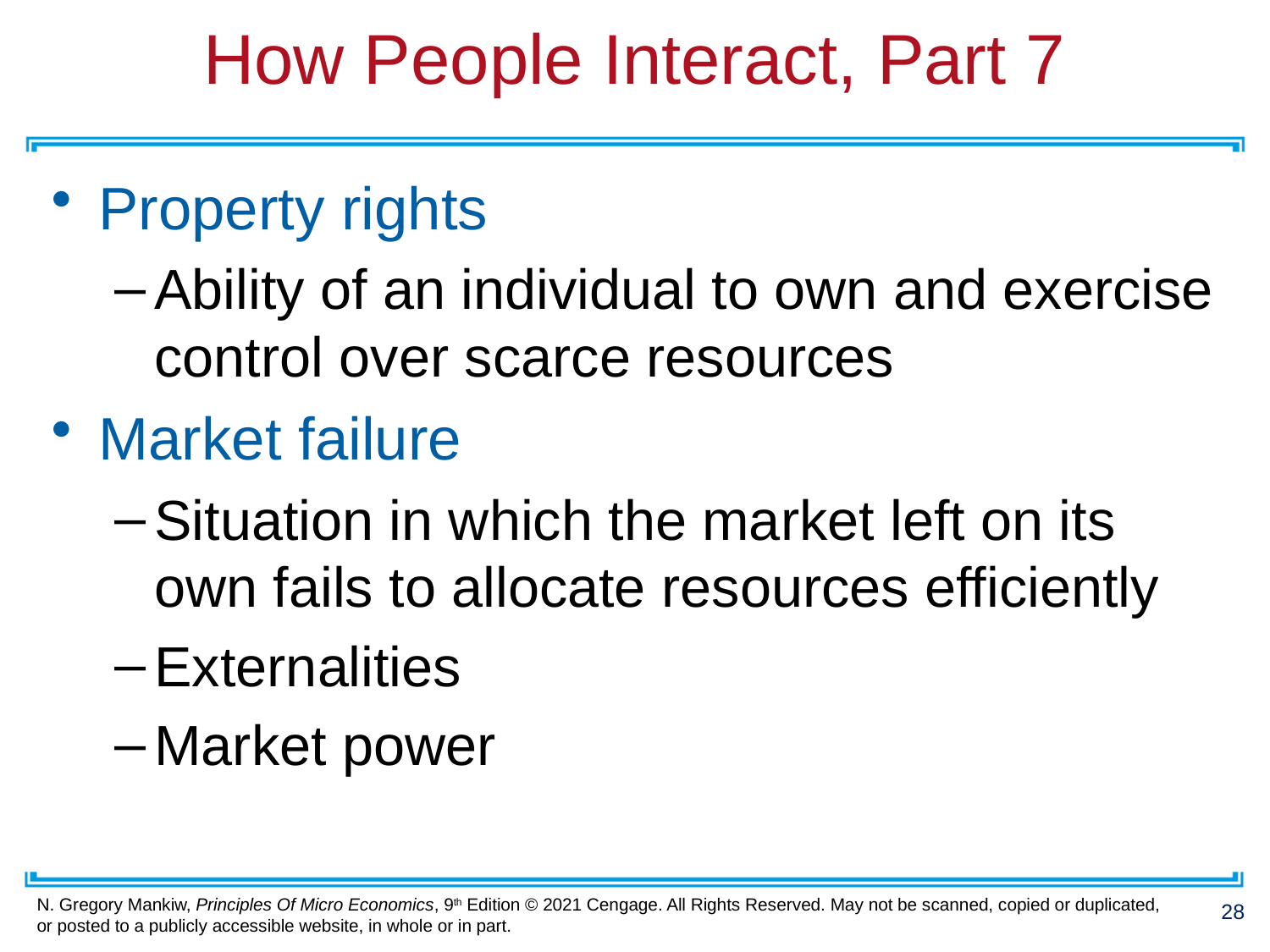

# How People Interact, Part 7
Property rights
Ability of an individual to own and exercise control over scarce resources
Market failure
Situation in which the market left on its own fails to allocate resources efficiently
Externalities
Market power
28